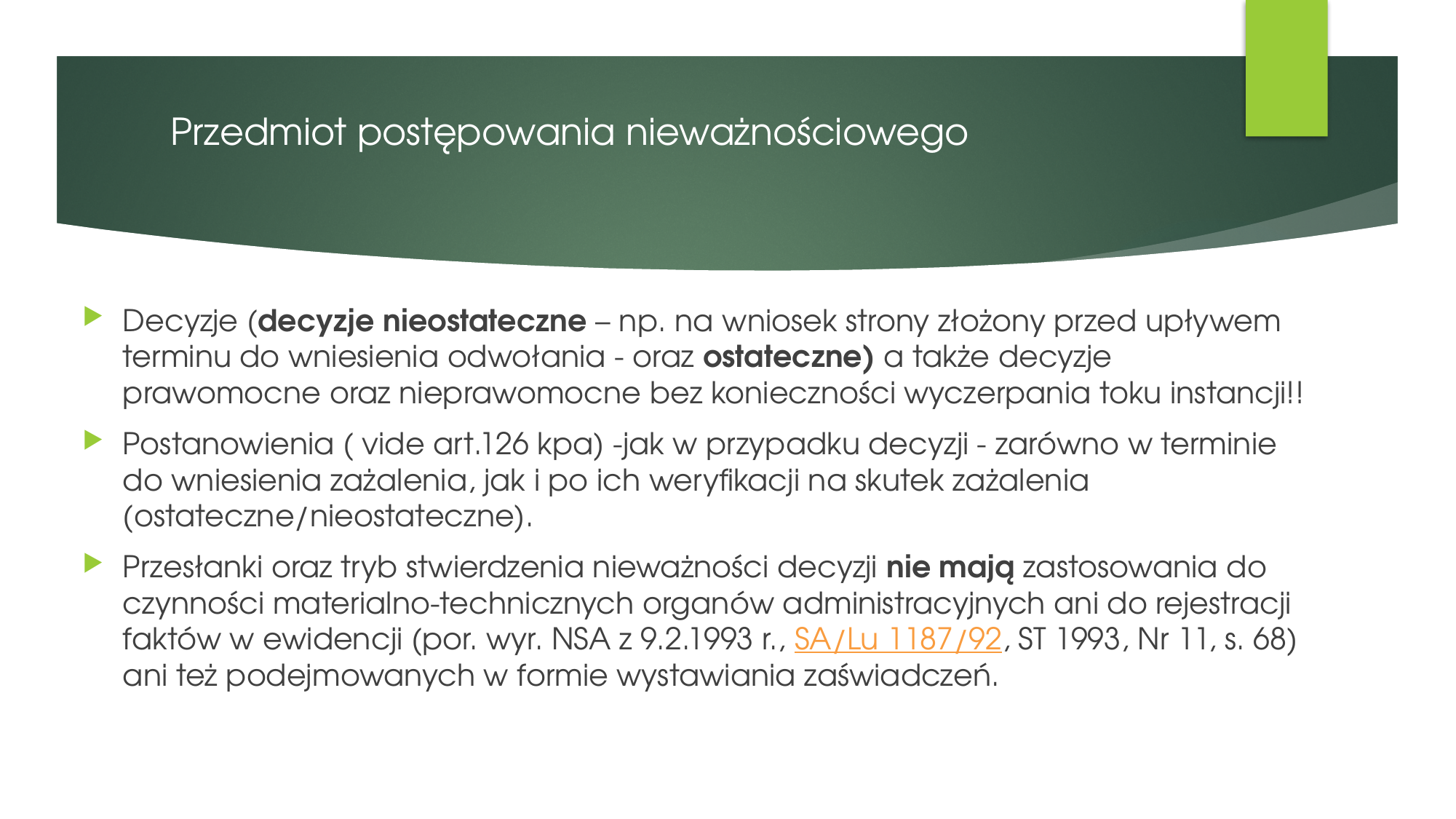

# Przedmiot postępowania nieważnościowego
Decyzje (decyzje nieostateczne – np. na wniosek strony złożony przed upływem terminu do wniesienia odwołania - oraz ostateczne) a także decyzje prawomocne oraz nieprawomocne bez konieczności wyczerpania toku instancji!!
Postanowienia ( vide art.126 kpa) -jak w przypadku decyzji - zarówno w terminie do wniesienia zażalenia, jak i po ich weryfikacji na skutek zażalenia (ostateczne/nieostateczne).
Przesłanki oraz tryb stwierdzenia nieważności decyzji nie mają zastosowania do czynności materialno-technicznych organów administracyjnych ani do rejestracji faktów w ewidencji (por. wyr. NSA z 9.2.1993 r., SA/Lu 1187/92, ST 1993, Nr 11, s. 68) ani też podejmowanych w formie wystawiania zaświadczeń.